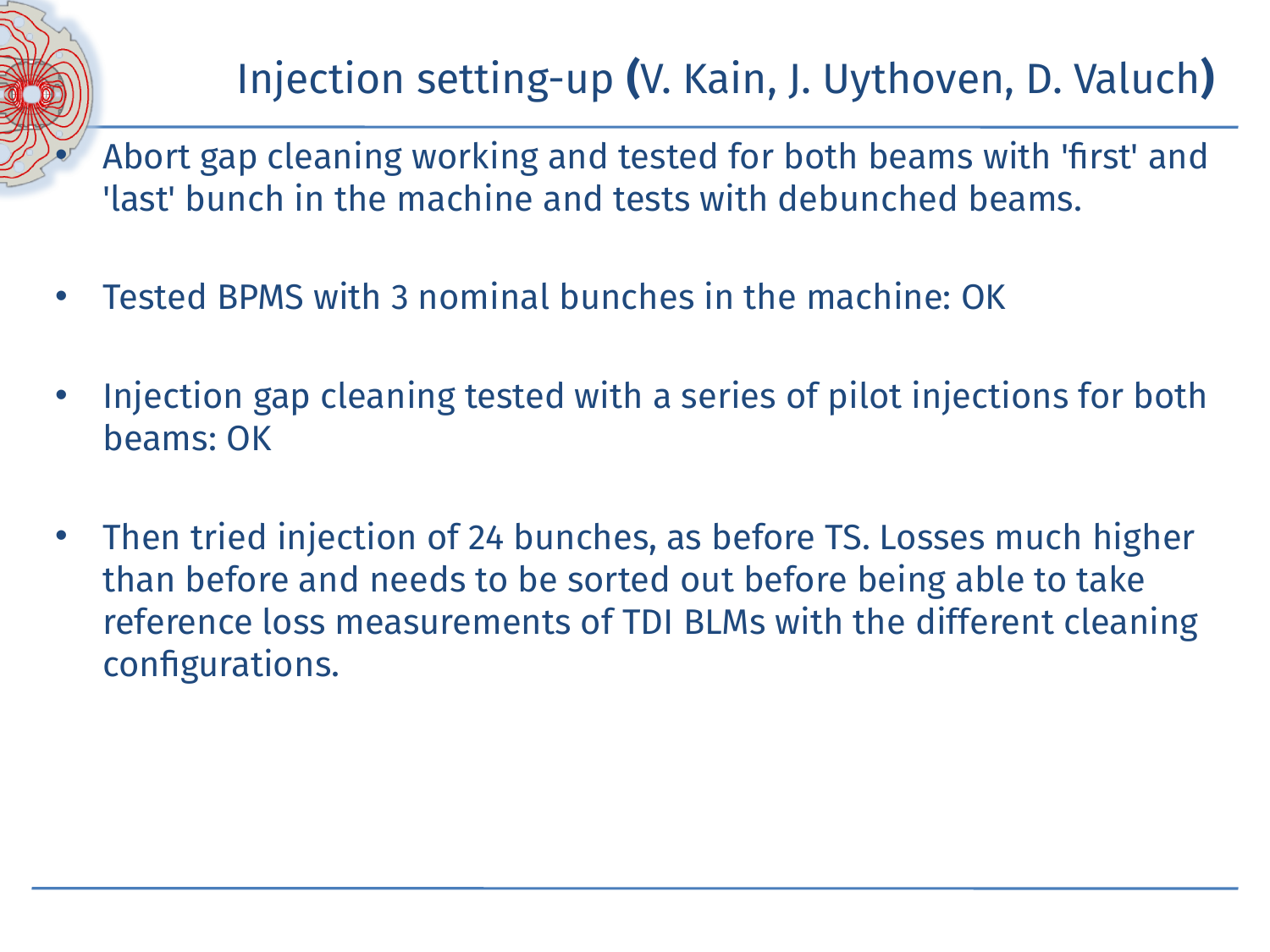

# Injection setting-up (V. Kain, J. Uythoven, D. Valuch)
Abort gap cleaning working and tested for both beams with 'first' and 'last' bunch in the machine and tests with debunched beams.

Tested BPMS with 3 nominal bunches in the machine: OK

Injection gap cleaning tested with a series of pilot injections for both beams: OK

Then tried injection of 24 bunches, as before TS. Losses much higher than before and needs to be sorted out before being able to take reference loss measurements of TDI BLMs with the different cleaning configurations.